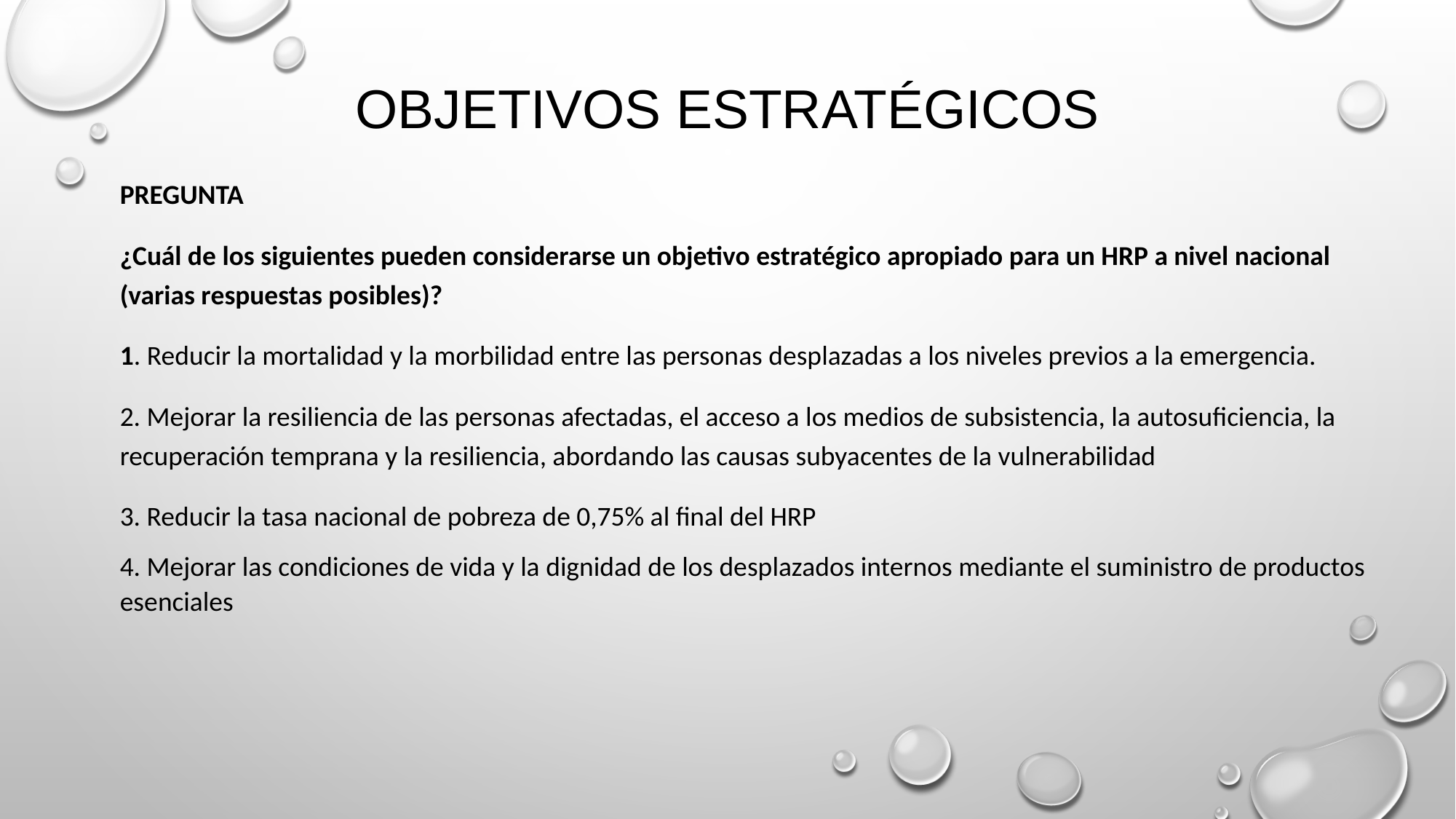

# OBJETIVOS ESTRATÉGICOS
PREGUNTA
¿Cuál de los siguientes pueden considerarse un objetivo estratégico apropiado para un HRP a nivel nacional (varias respuestas posibles)?
1. Reducir la mortalidad y la morbilidad entre las personas desplazadas a los niveles previos a la emergencia.
2. Mejorar la resiliencia de las personas afectadas, el acceso a los medios de subsistencia, la autosuficiencia, la recuperación temprana y la resiliencia, abordando las causas subyacentes de la vulnerabilidad
3. Reducir la tasa nacional de pobreza de 0,75% al final del HRP
4. Mejorar las condiciones de vida y la dignidad de los desplazados internos mediante el suministro de productos esenciales